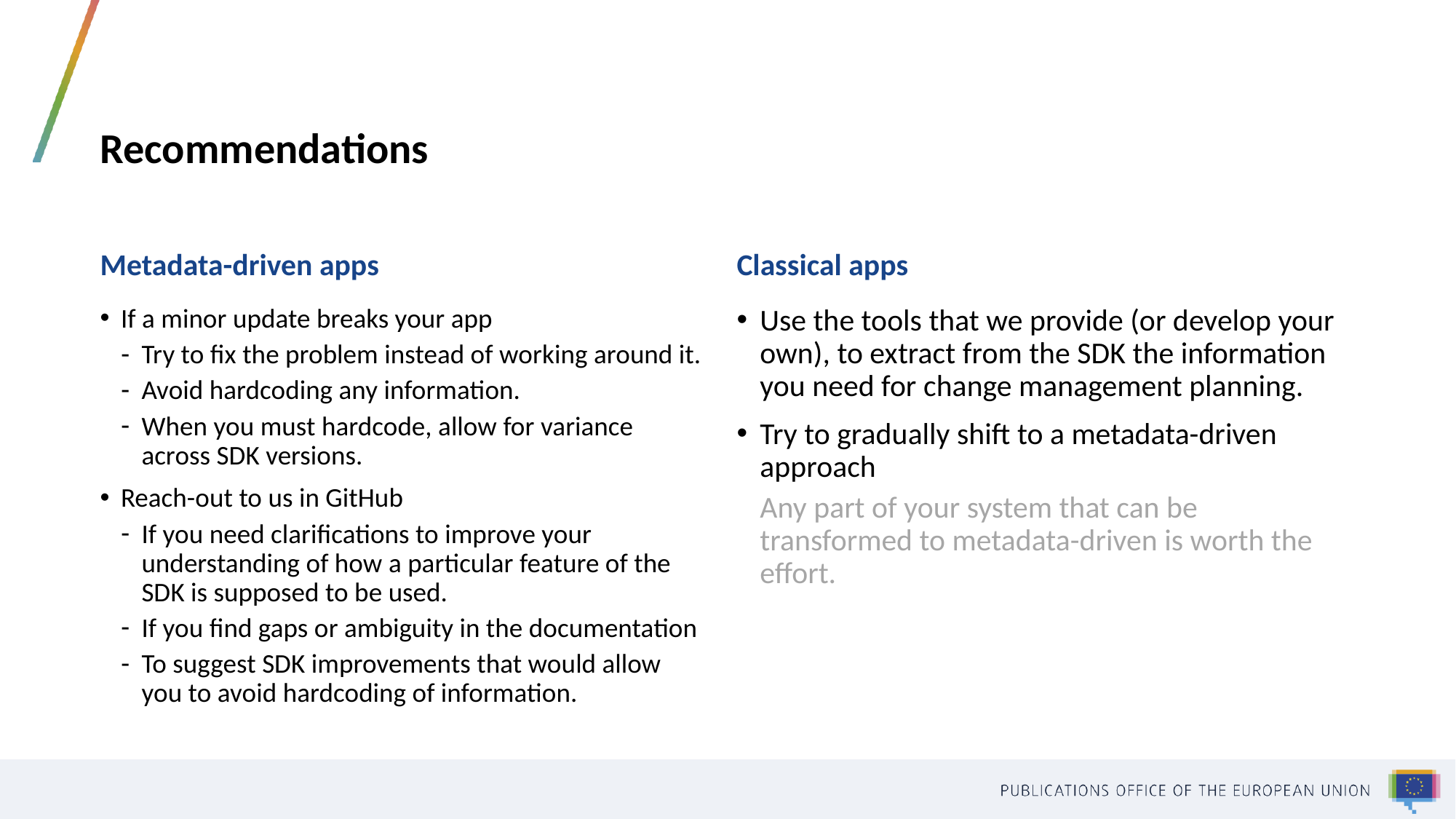

# Recommendations
Metadata-driven apps
Classical apps
If a minor update breaks your app
Try to fix the problem instead of working around it.
Avoid hardcoding any information.
When you must hardcode, allow for variance across SDK versions.
Reach-out to us in GitHub
If you need clarifications to improve your understanding of how a particular feature of the SDK is supposed to be used.
If you find gaps or ambiguity in the documentation
To suggest SDK improvements that would allow you to avoid hardcoding of information.
Use the tools that we provide (or develop your own), to extract from the SDK the information you need for change management planning.
Try to gradually shift to a metadata-driven approach
Any part of your system that can be transformed to metadata-driven is worth the effort.